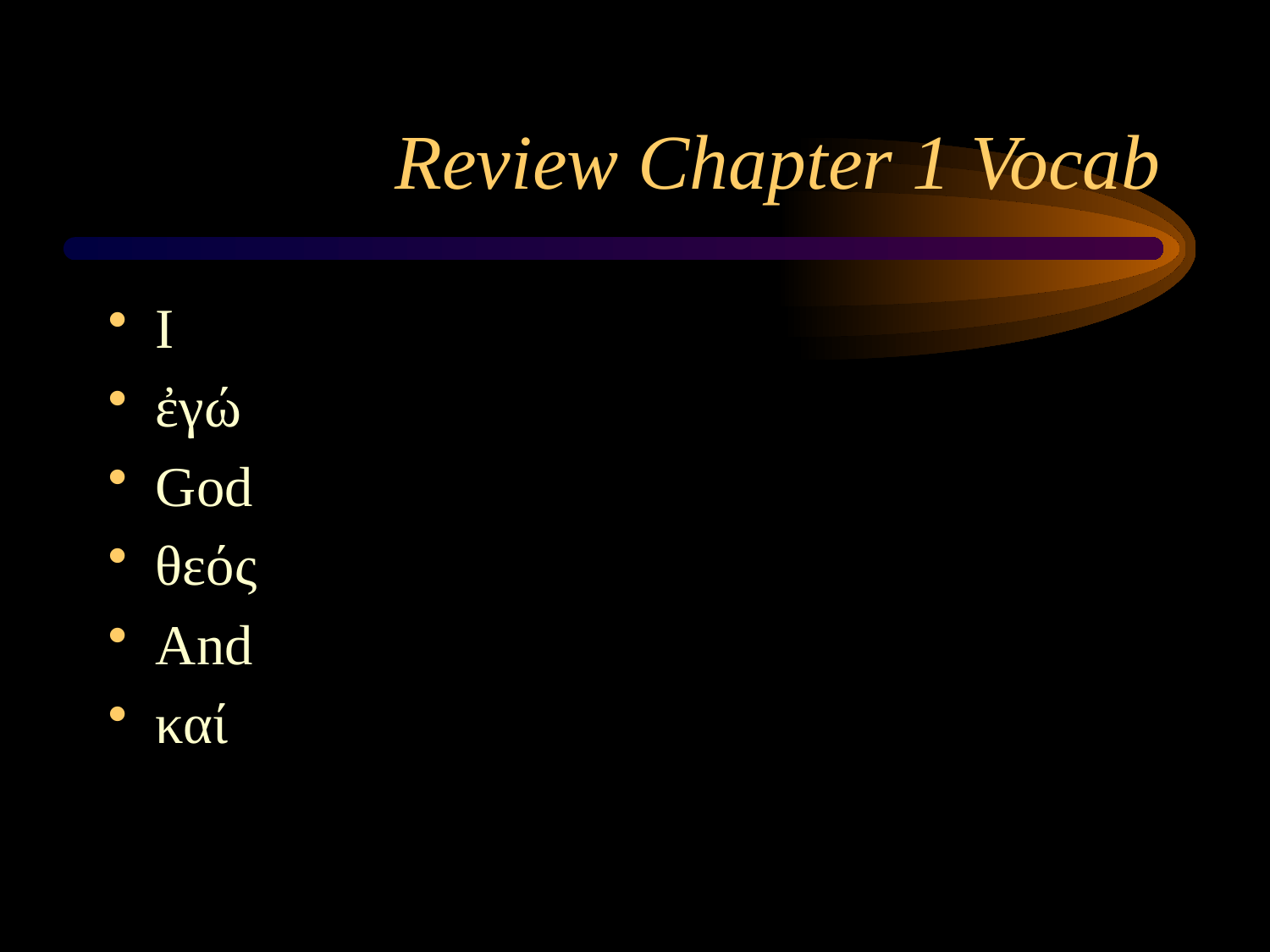

# Review Chapter 1 Vocab
I
ἐγώ
God
θεός
And
καί